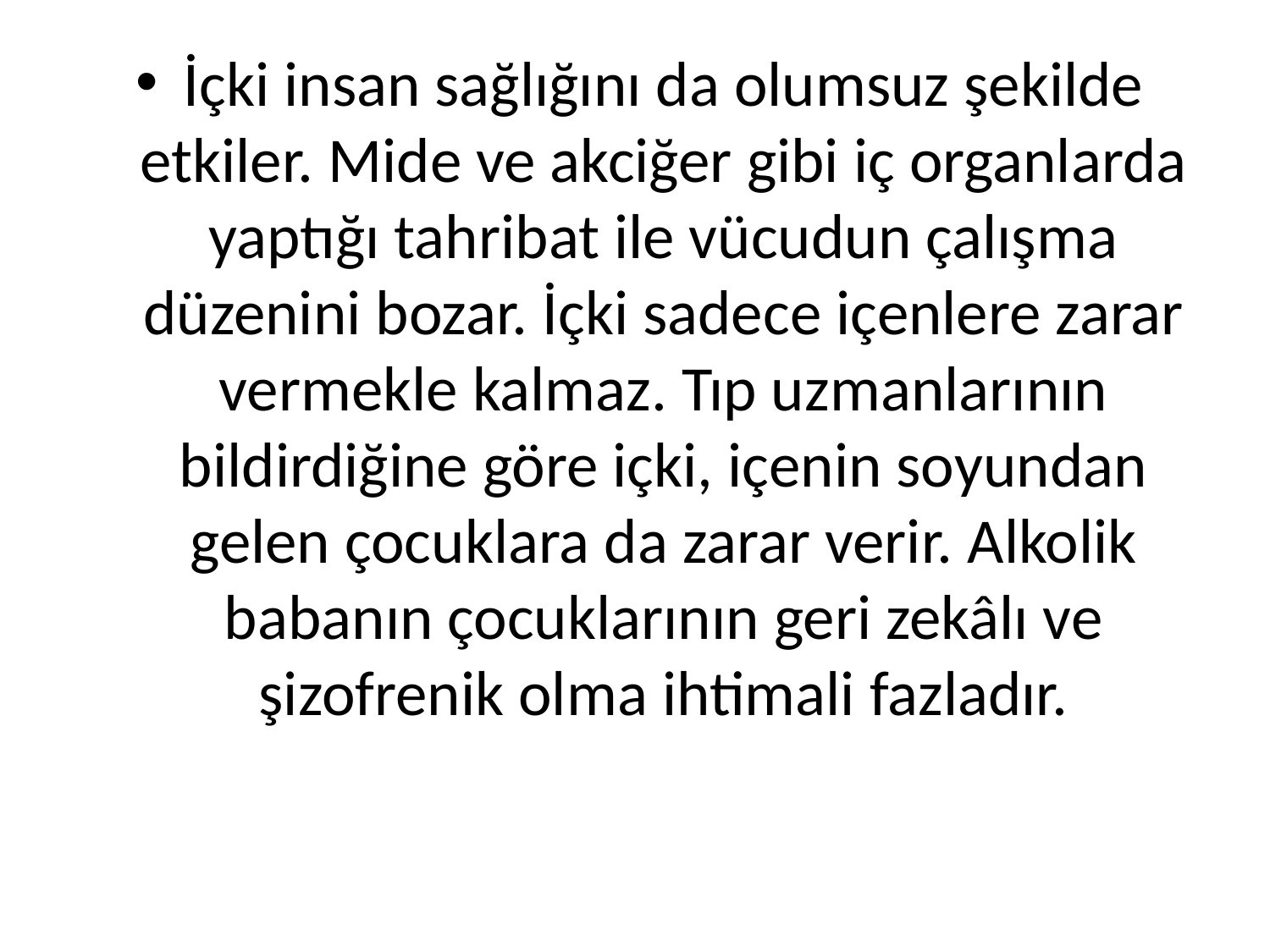

İçki insan sağlığını da olumsuz şekilde etkiler. Mide ve akciğer gibi iç organlarda yaptığı tahribat ile vücudun çalışma düzenini bozar. İçki sadece içenlere zarar vermekle kalmaz. Tıp uzmanlarının bildirdiğine göre içki, içenin soyundan gelen çocuklara da zarar verir. Alkolik babanın çocuklarının geri zekâlı ve şizofrenik olma ihtimali fazladır.